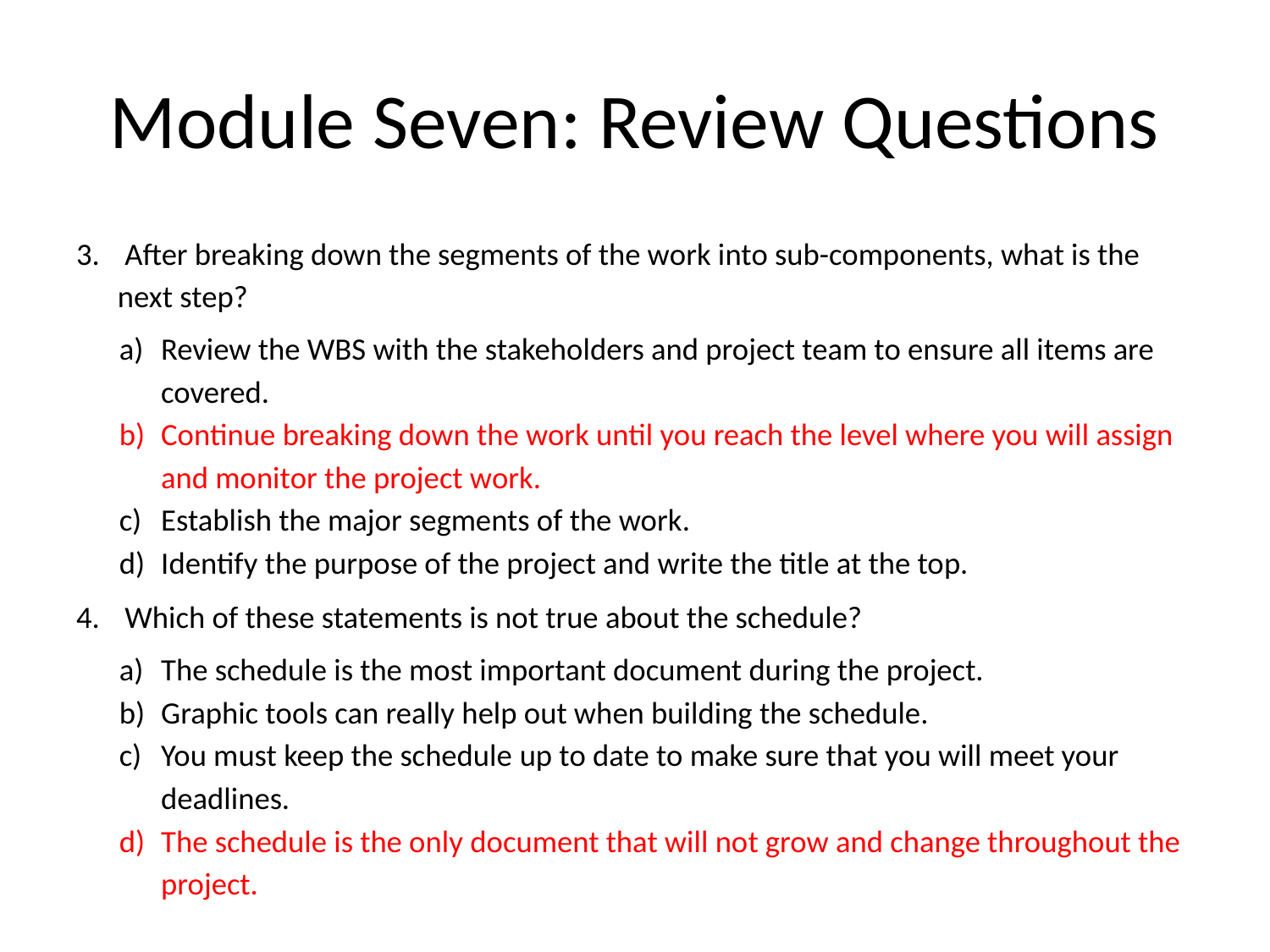

# Module Seven: Review Questions
 After breaking down the segments of the work into sub-components, what is the next step?
Review the WBS with the stakeholders and project team to ensure all items are covered.
Continue breaking down the work until you reach the level where you will assign and monitor the project work.
Establish the major segments of the work.
Identify the purpose of the project and write the title at the top.
 Which of these statements is not true about the schedule?
The schedule is the most important document during the project.
Graphic tools can really help out when building the schedule.
You must keep the schedule up to date to make sure that you will meet your deadlines.
The schedule is the only document that will not grow and change throughout the project.